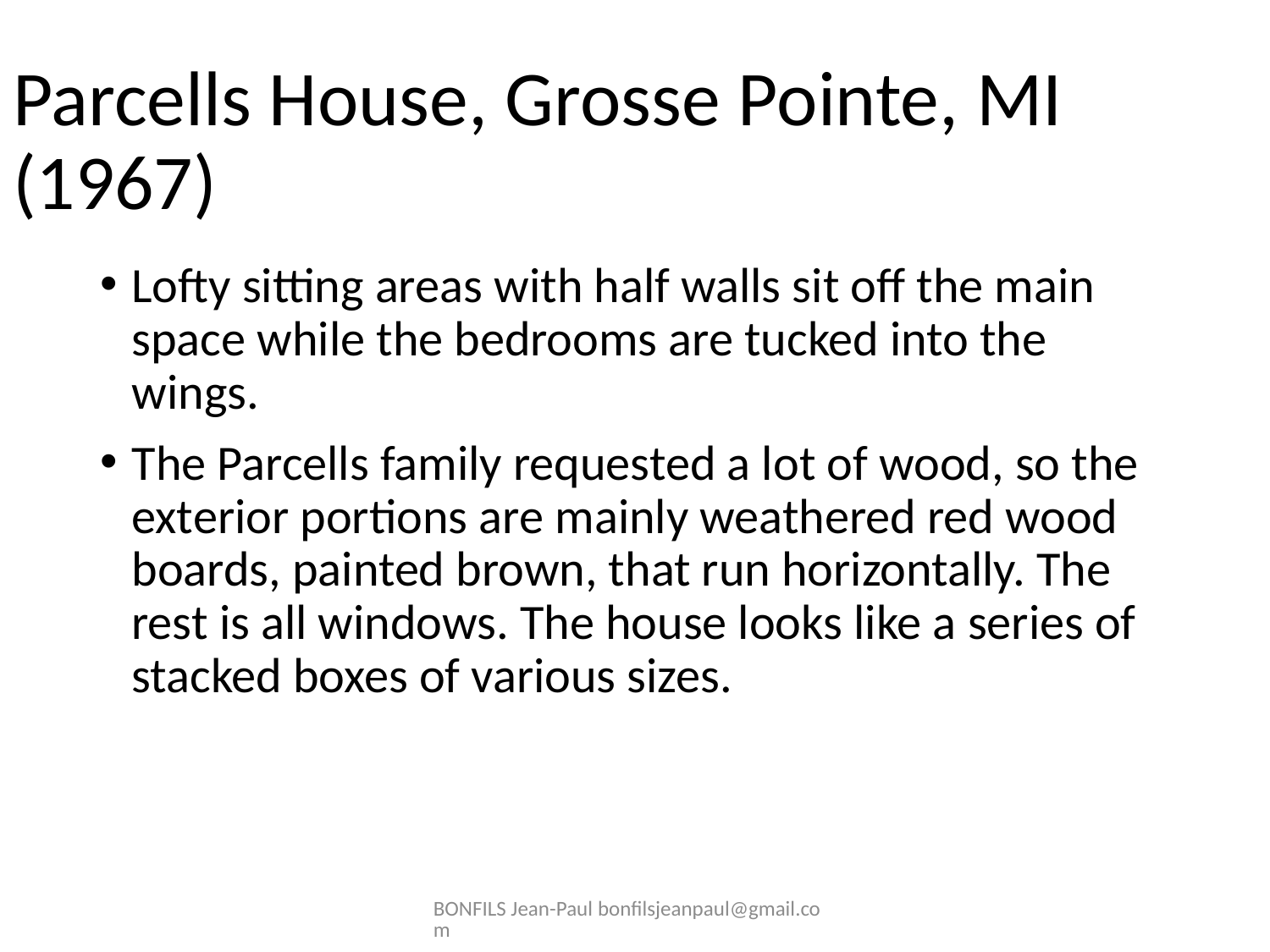

# Parcells House, Grosse Pointe, MI (1967)
Lofty sitting areas with half walls sit off the main space while the bedrooms are tucked into the wings.
The Parcells family requested a lot of wood, so the exterior portions are mainly weathered red wood boards, painted brown, that run horizontally. The rest is all windows. The house looks like a series of stacked boxes of various sizes.
BONFILS Jean-Paul bonfilsjeanpaul@gmail.com